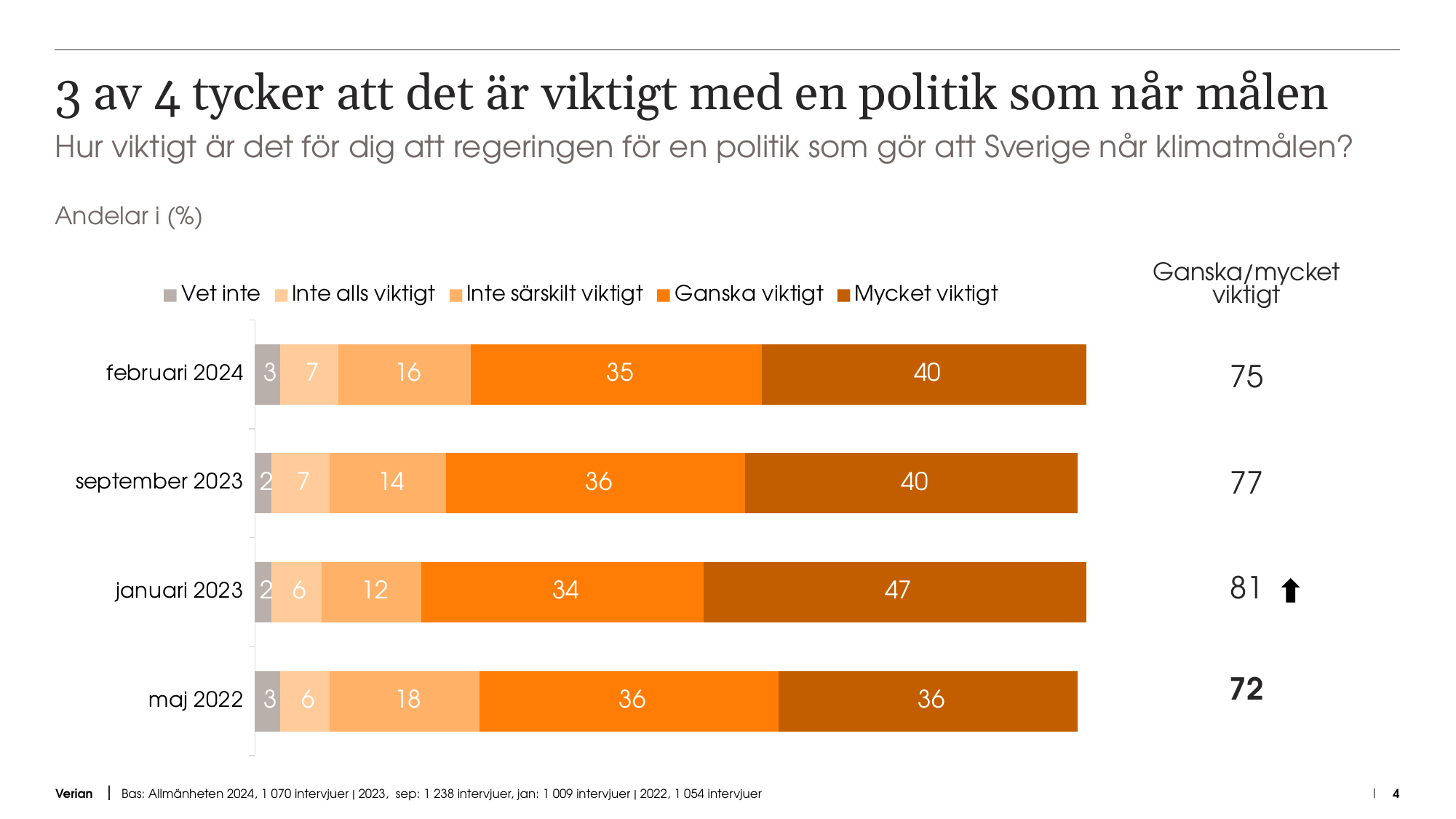

# 3 av 4 tycker att det är viktigt med en politik som når målen
Hur viktigt är det för dig att regeringen för en politik som gör att Sverige når klimatmålen?
Andelar i (%)
| Ganska/mycket viktigt |
| --- |
| 75 |
| 77 |
| 81 |
| 72 |

### Chart

| Category | Vet inte | Inte alls viktigt | Inte särskilt viktigt | Ganska viktigt | Mycket viktigt |
|---|---|---|---|---|---|
| februari 2024 | 3.0 | 7.0 | 16.0 | 35.0 | 40.0 |
| september 2023 | 2.0 | 7.0 | 14.0 | 36.0 | 40.0 |
| januari 2023 | 2.0 | 6.0 | 12.0 | 34.0 | 47.0 |
| maj 2022 | 3.0 | 6.0 | 18.0 | 36.0 | 36.0 |
Bas: Allmänheten 2024, 1 070 intervjuer | 2023,  sep: 1 238 intervjuer, jan: 1 009 intervjuer | 2022, 1 054 intervjuer
4